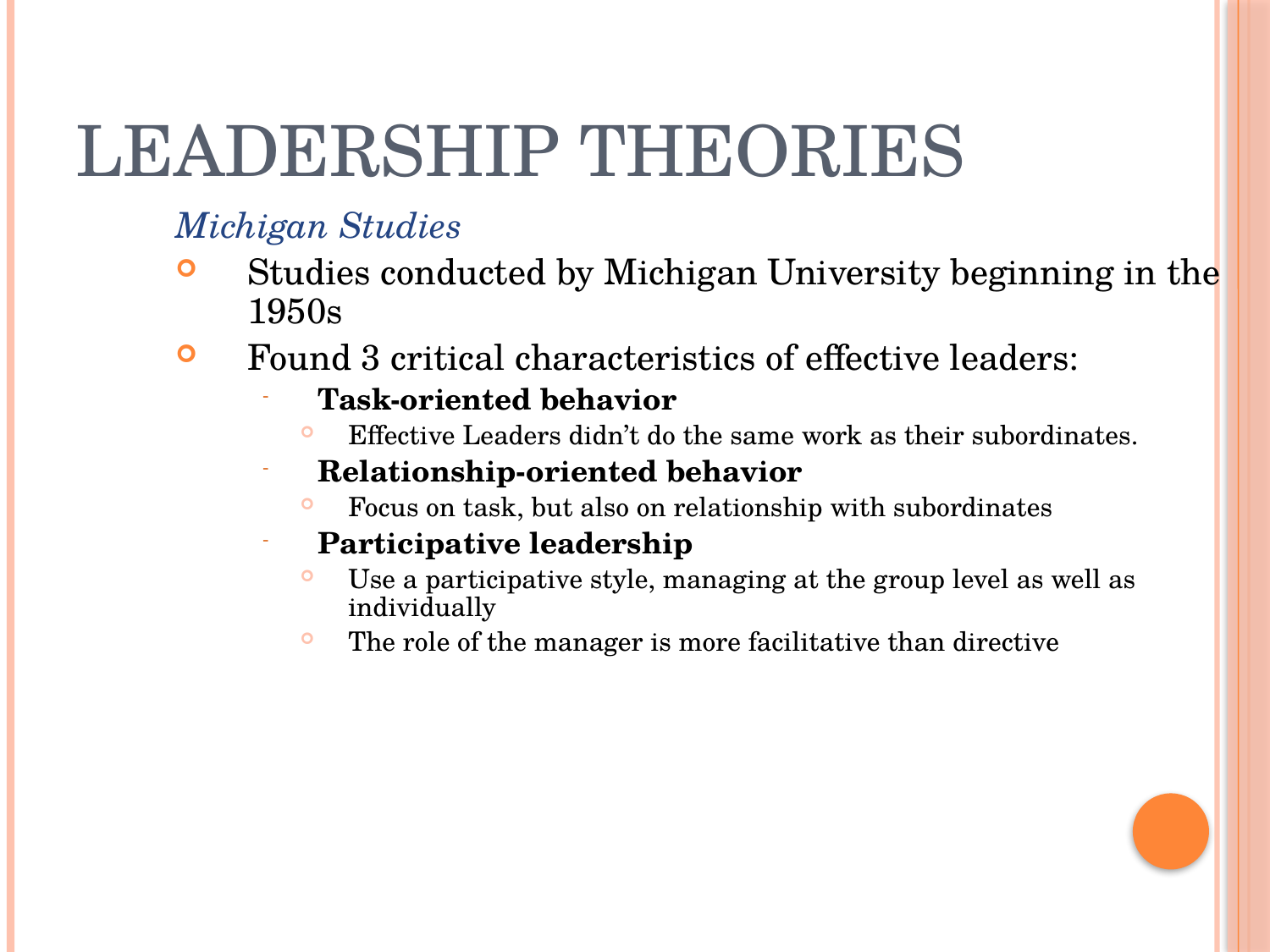

# Leadership Theories
Michigan Studies
Studies conducted by Michigan University beginning in the 1950s
Found 3 critical characteristics of effective leaders:
Task-oriented behavior
Effective Leaders didn’t do the same work as their subordinates.
Relationship-oriented behavior
Focus on task, but also on relationship with subordinates
Participative leadership
Use a participative style, managing at the group level as well as individually
The role of the manager is more facilitative than directive